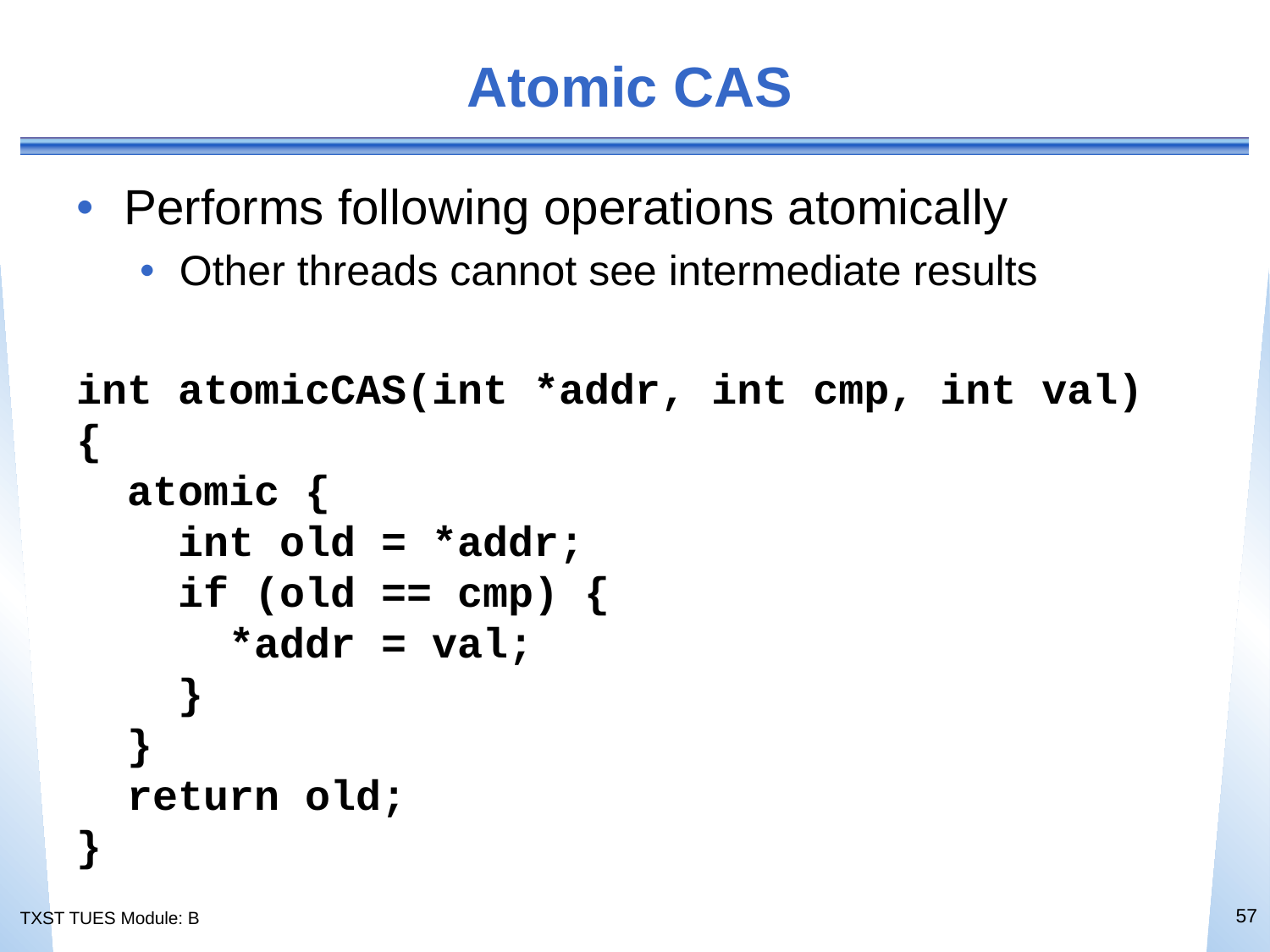

# Atomic CAS
Performs following operations atomically
Other threads cannot see intermediate results

int atomicCAS(int *addr, int cmp, int val)
{
  atomic {
    int old = *addr;
    if (old == cmp) {
      *addr = val;
    }
  }
  return old;
}
57